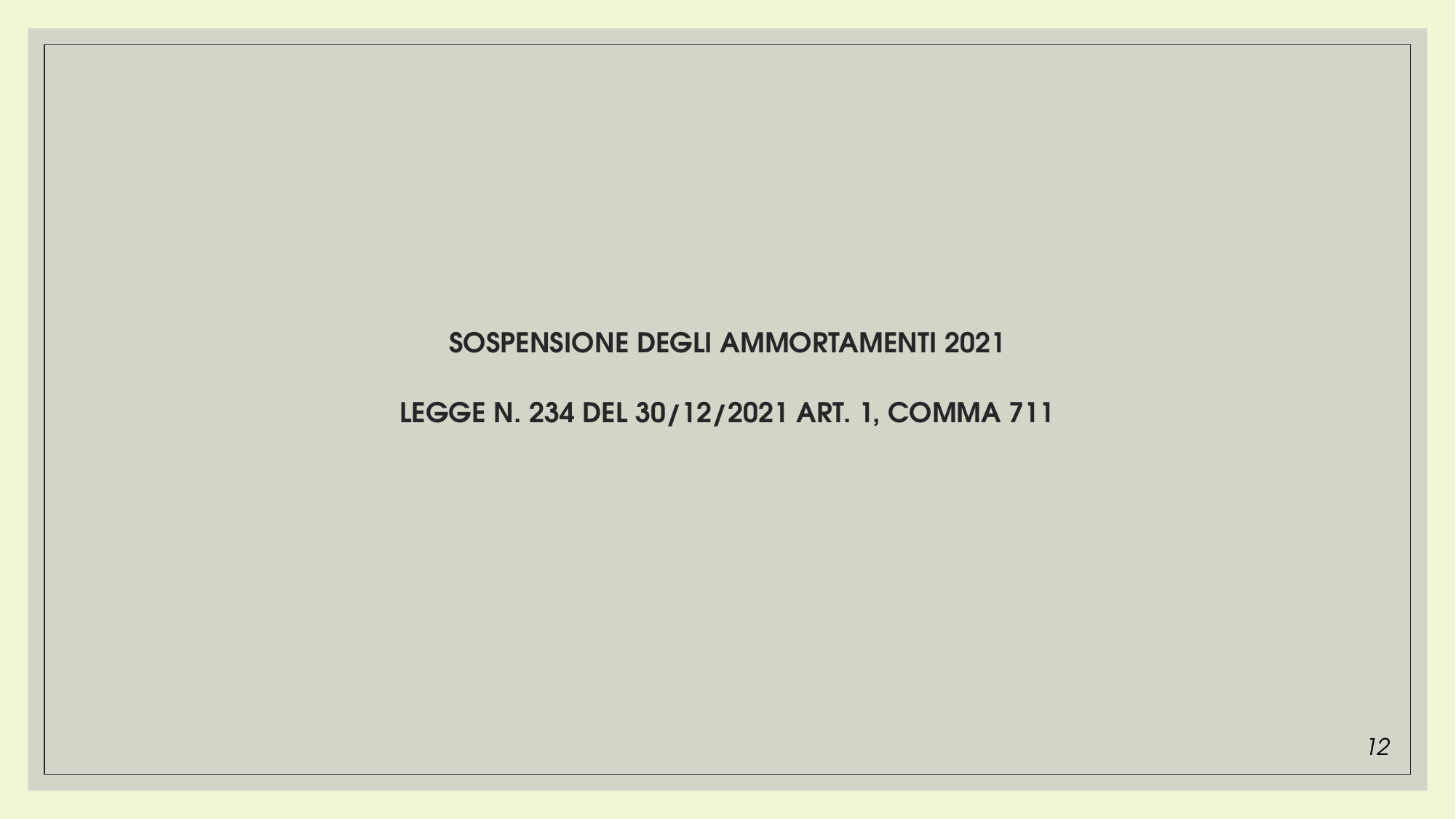

# SOSPENSIONE DEGLI AMMORTAMENTI 2021   LEGGE N. 234 DEL 30/12/2021 ART. 1, COMMA 711
12